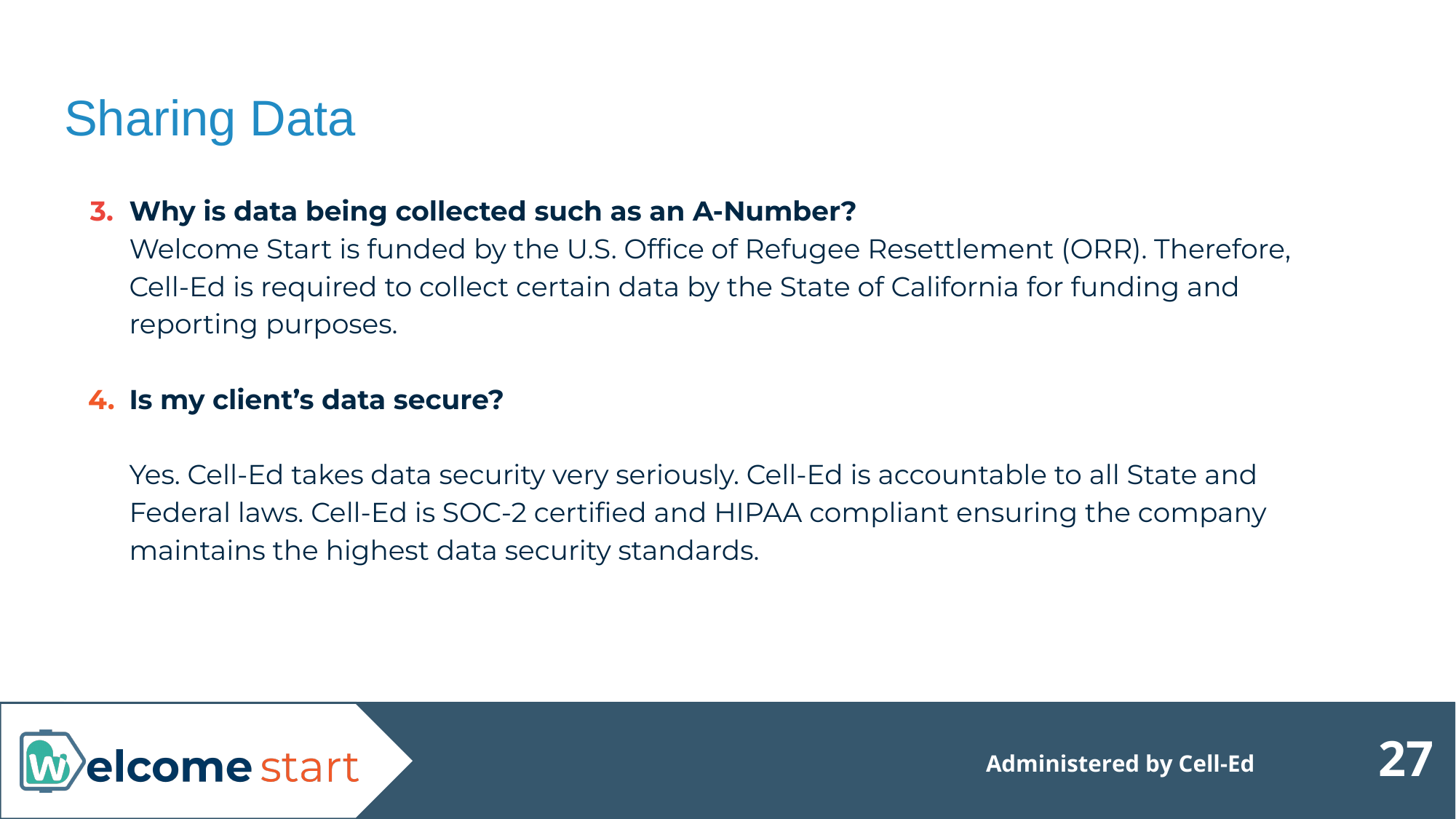

Sharing Data
Why is data being collected such as an A-Number?
Welcome Start is funded by the U.S. Office of Refugee Resettlement (ORR). Therefore, Cell-Ed is required to collect certain data by the State of California for funding and reporting purposes.

Is my client’s data secure?

Yes. Cell-Ed takes data security very seriously. Cell-Ed is accountable to all State and Federal laws. Cell-Ed is SOC-2 certified and HIPAA compliant ensuring the company maintains the highest data security standards.

27